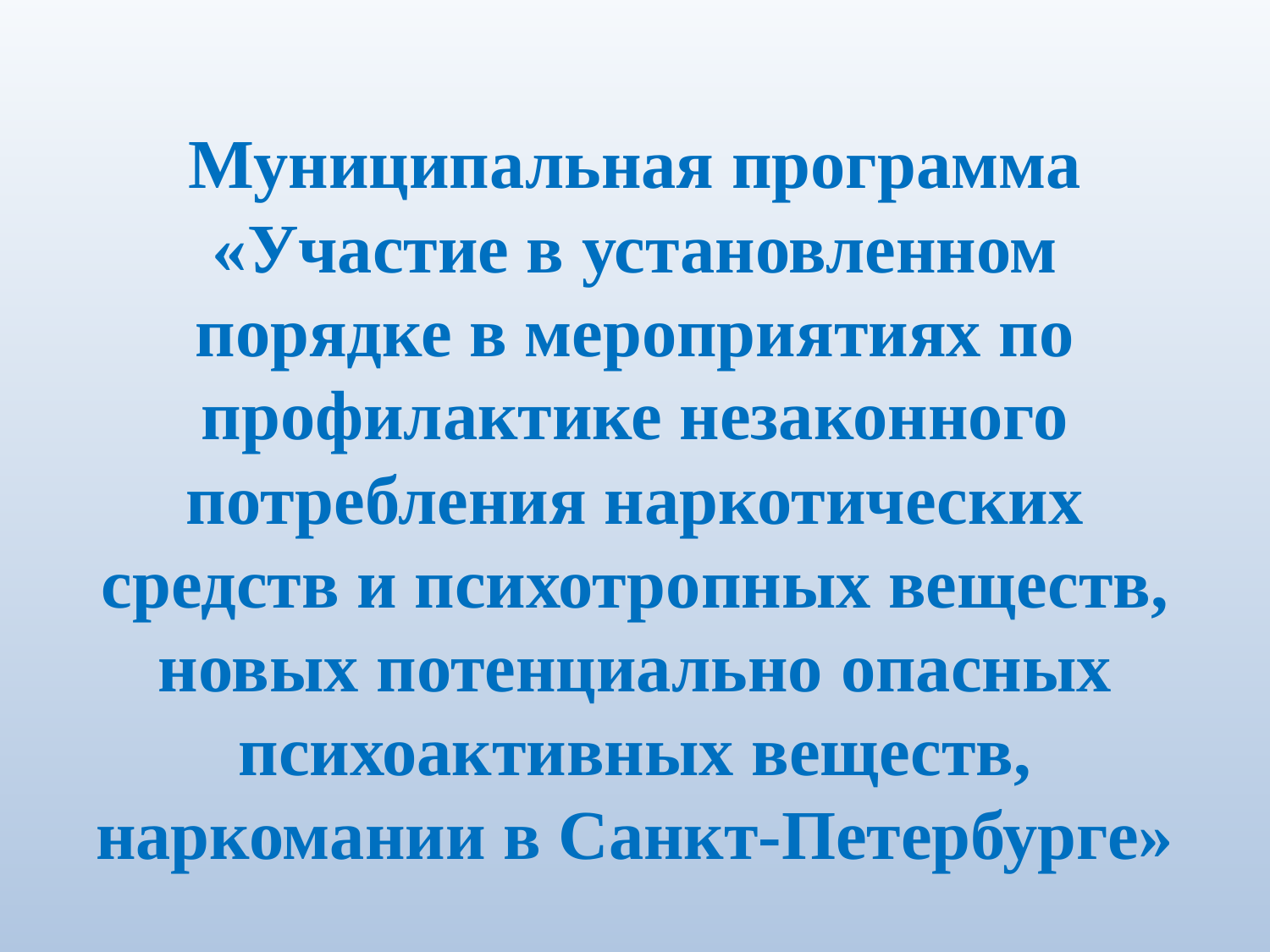

# Муниципальная программа «Участие в установленном порядке в мероприятиях по профилактике незаконного потребления наркотических средств и психотропных веществ, новых потенциально опасных психоактивных веществ, наркомании в Санкт-Петербурге»